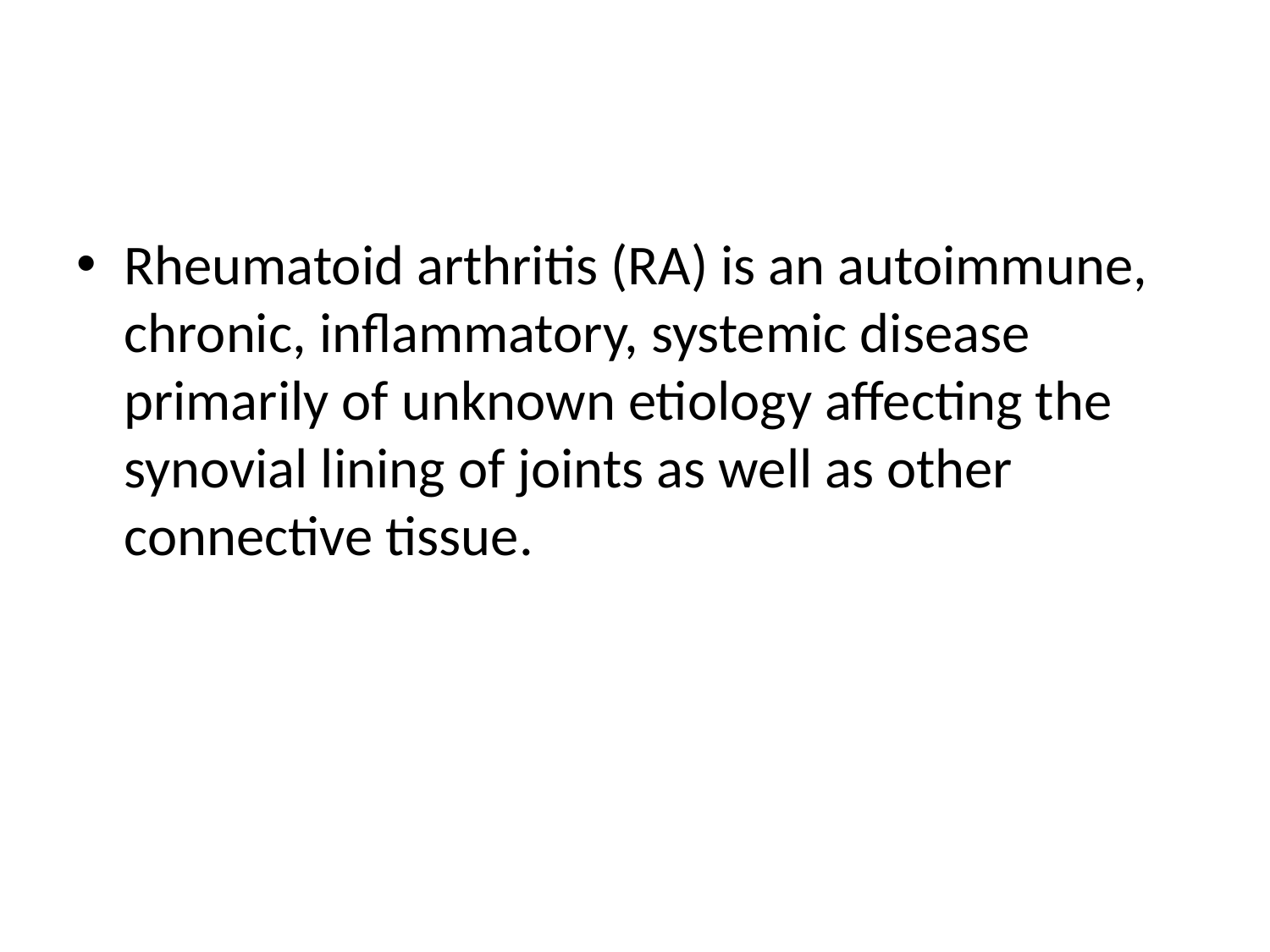

#
Rheumatoid arthritis (RA) is an autoimmune, chronic, inflammatory, systemic disease primarily of unknown etiology affecting the synovial lining of joints as well as other connective tissue.